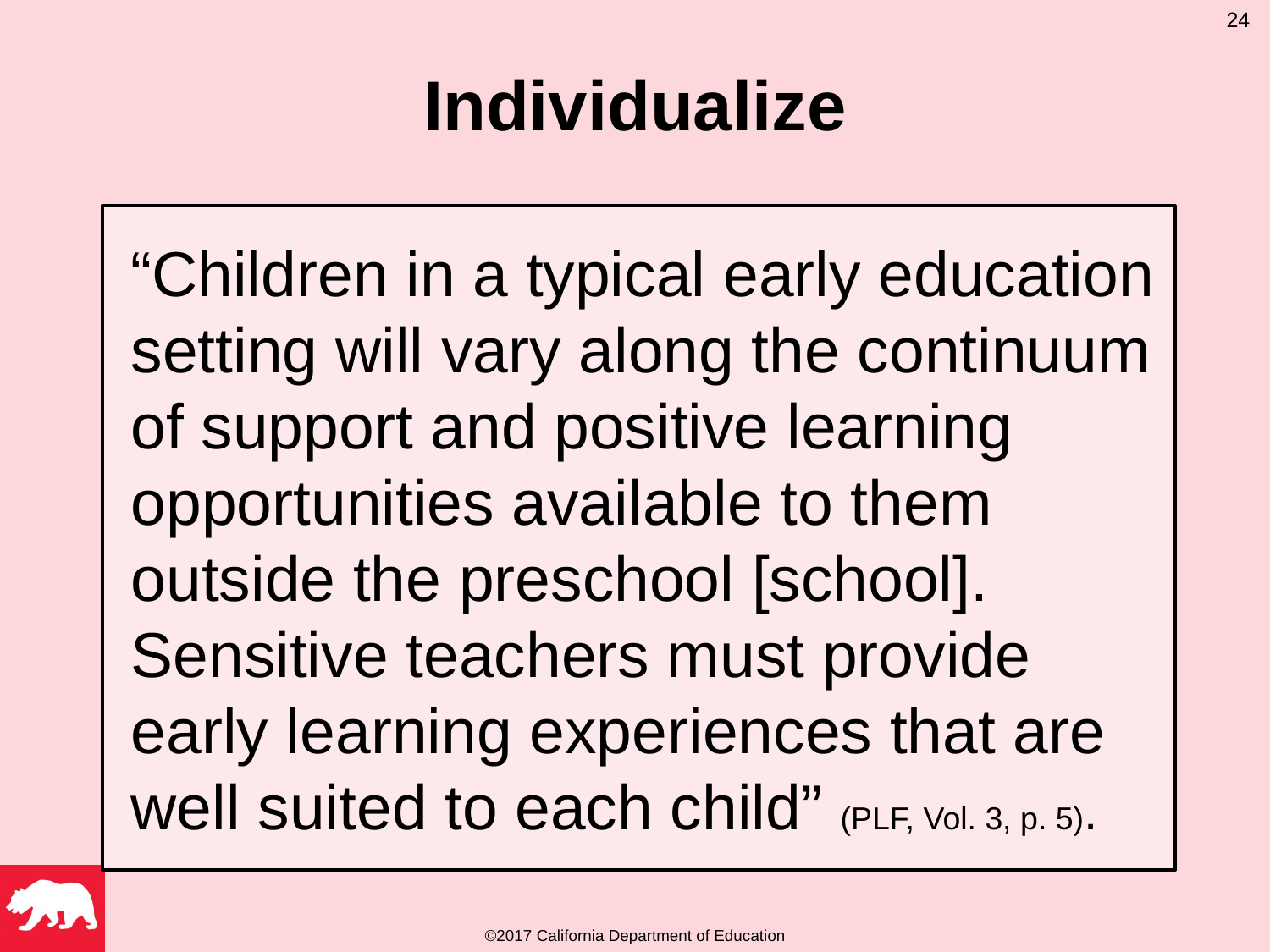

24
# Individualize
“Children in a typical early education setting will vary along the continuum of support and positive learning opportunities available to them outside the preschool [school]. Sensitive teachers must provide early learning experiences that are well suited to each child” (PLF, Vol. 3, p. 5).